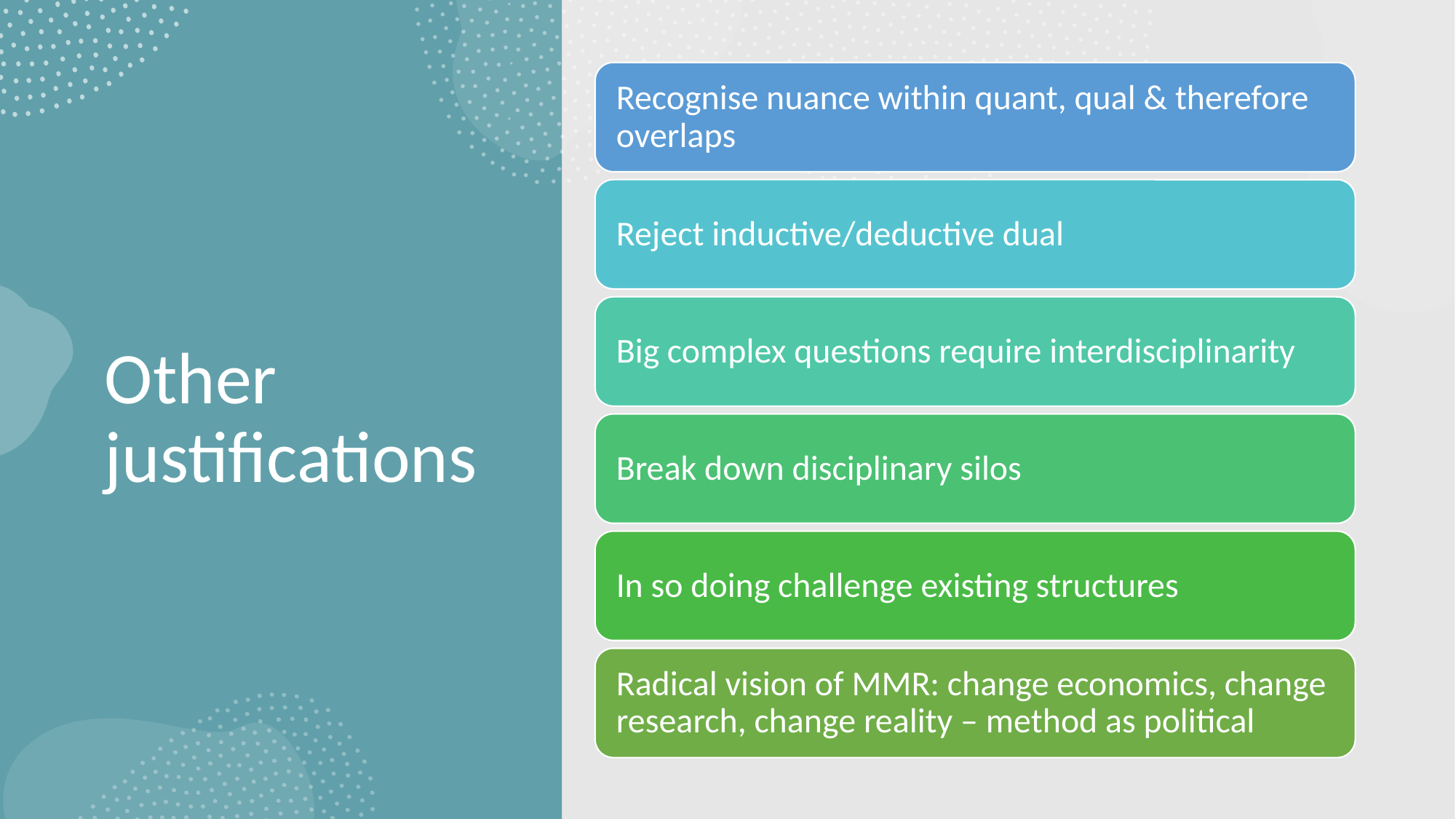

Recognise nuance within quant, qual & therefore overlaps
Reject inductive/deductive dual
Big complex questions require interdisciplinarity
Break down disciplinary silos
In so doing challenge existing structures
Radical vision of MMR: change economics, change research, change reality – method as political
# Other justifications